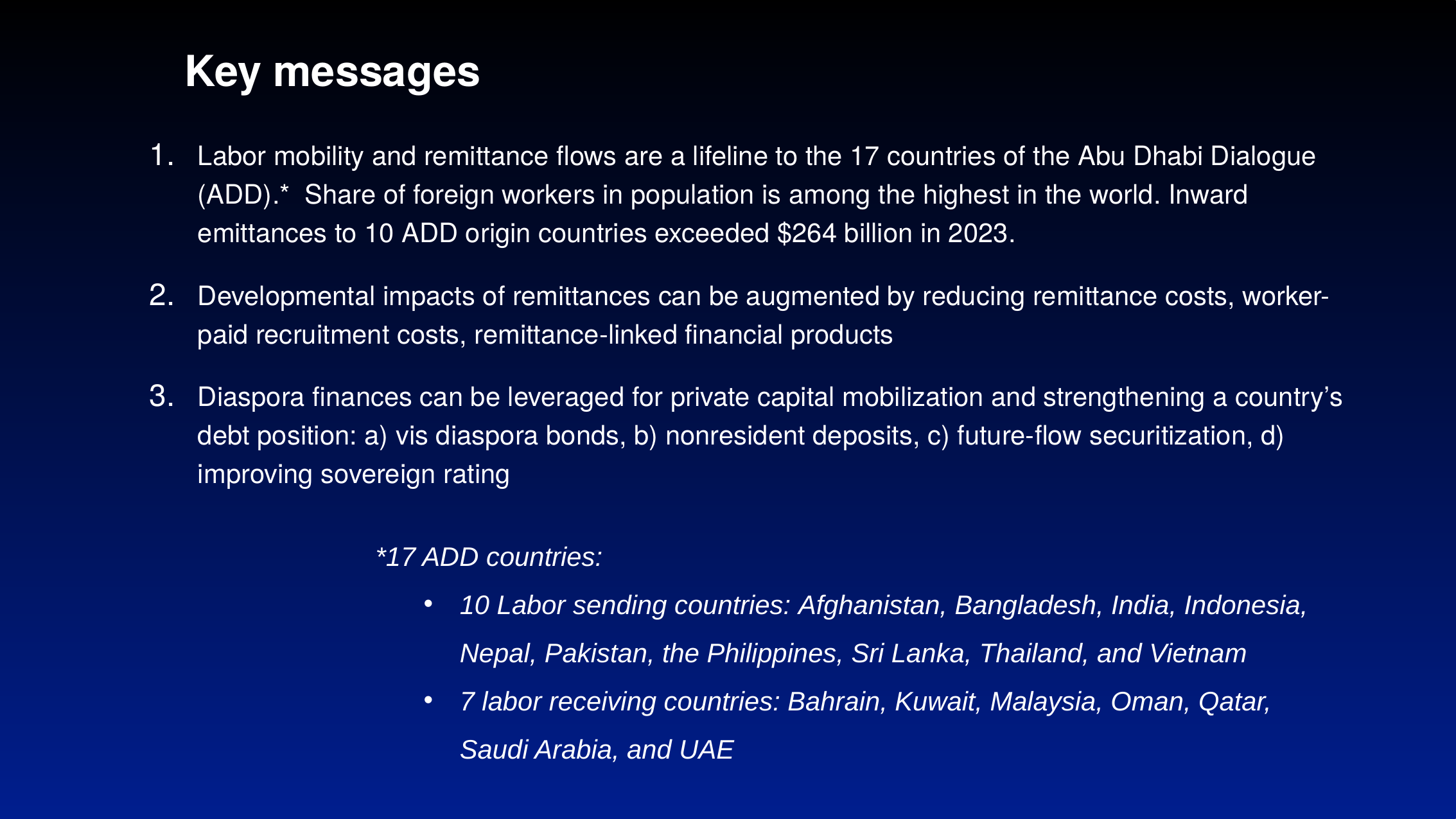

# Key messages
Labor mobility and remittance flows are a lifeline to the 17 countries of the Abu Dhabi Dialogue (ADD).*  Share of foreign workers in population is among the highest in the world. Inward emittances to 10 ADD origin countries exceeded $264 billion in 2023.
Developmental impacts of remittances can be augmented by reducing remittance costs, worker-paid recruitment costs, remittance-linked financial products
Diaspora finances can be leveraged for private capital mobilization and strengthening a country’s debt position: a) vis diaspora bonds, b) nonresident deposits, c) future-flow securitization, d) improving sovereign rating
*17 ADD countries:
10 Labor sending countries: Afghanistan, Bangladesh, India, Indonesia, Nepal, Pakistan, the Philippines, Sri Lanka, Thailand, and Vietnam
7 labor receiving countries: Bahrain, Kuwait, Malaysia, Oman, Qatar, Saudi Arabia, and UAE